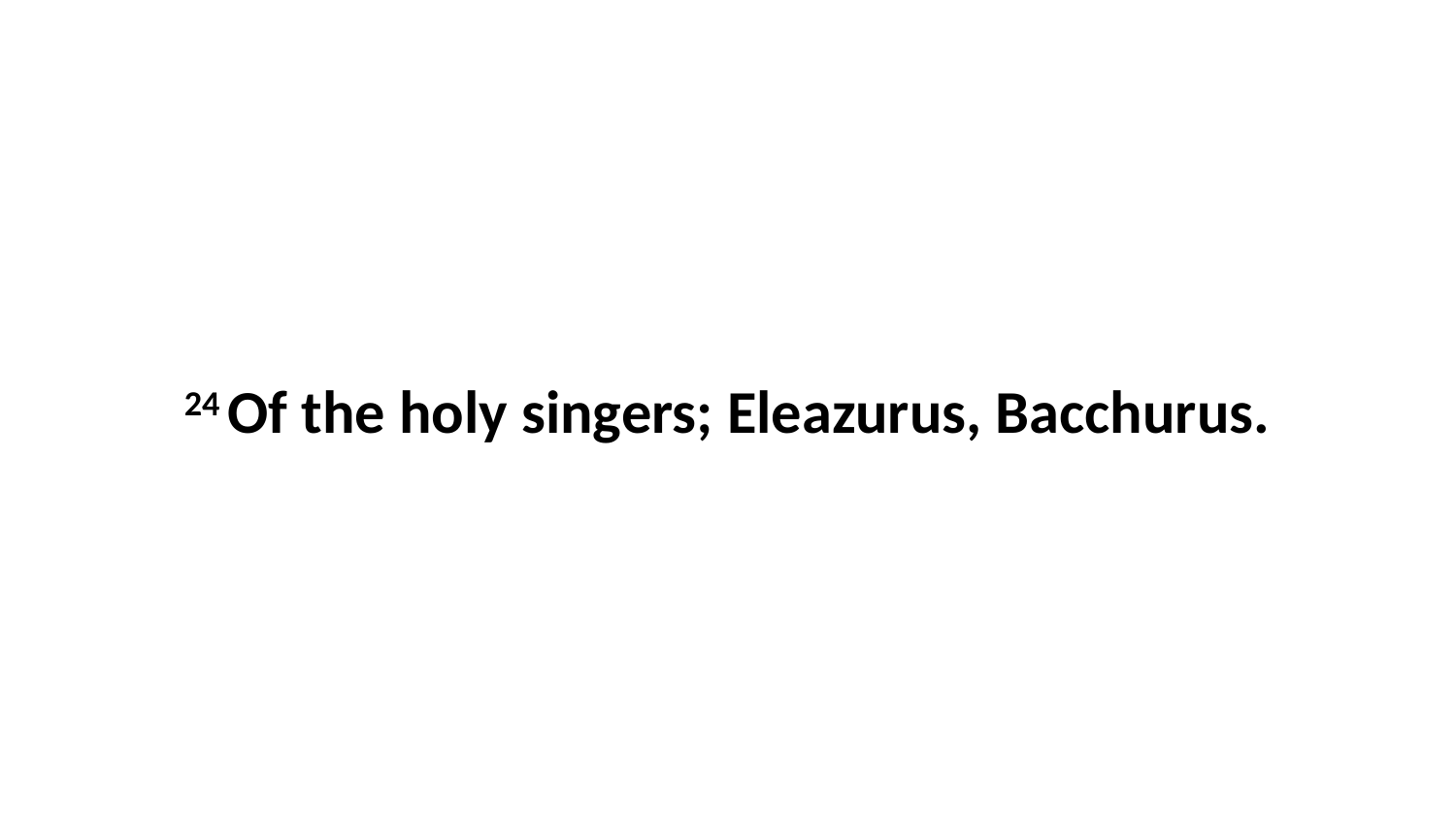

24 Of the holy singers; Eleazurus, Bacchurus.